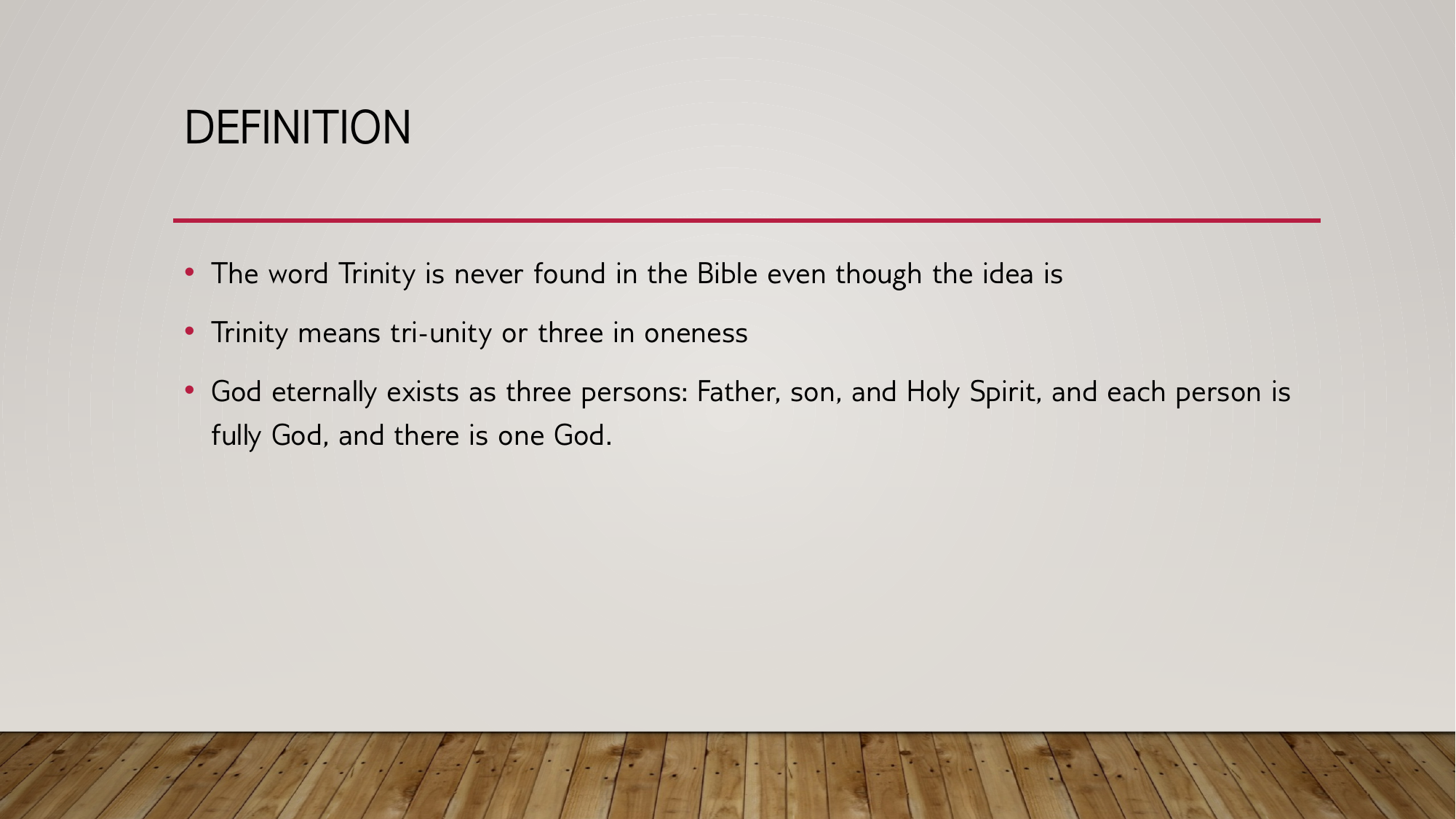

# Definition
The word Trinity is never found in the Bible even though the idea is
Trinity means tri-unity or three in oneness
God eternally exists as three persons: Father, son, and Holy Spirit, and each person is fully God, and there is one God.